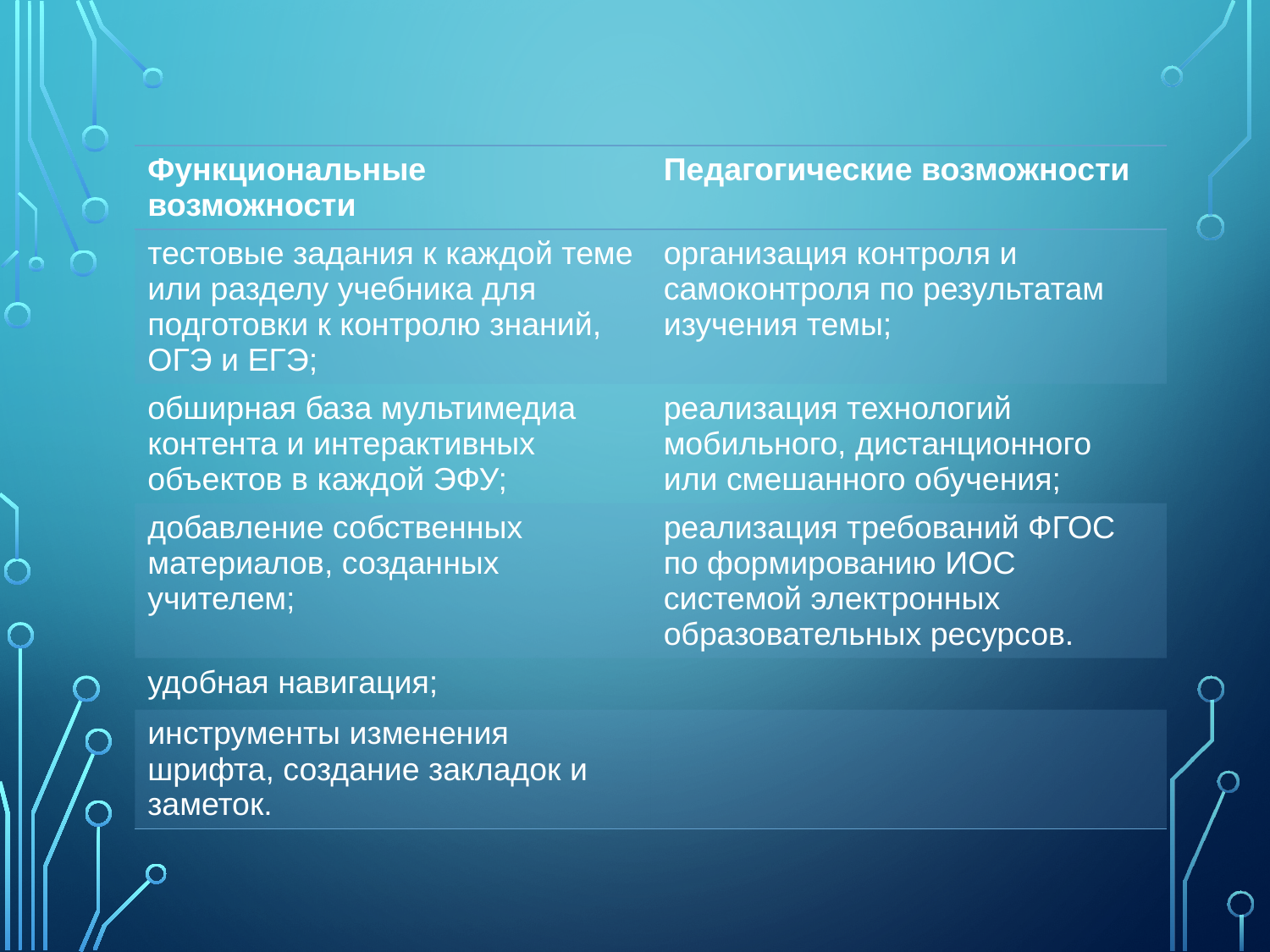

| Функциональные возможности | Педагогические возможности |
| --- | --- |
| тестовые задания к каждой теме или разделу учебника для подготовки к контролю знаний, ОГЭ и ЕГЭ; | организация контроля и самоконтроля по результатам изучения темы; |
| обширная база мультимедиа контента и интерактивных объектов в каждой ЭФУ; | реализация технологий мобильного, дистанционного или смешанного обучения; |
| добавление собственных материалов, созданных учителем; | реализация требований ФГОС по формированию ИОС системой электронных образовательных ресурсов. |
| удобная навигация; |  |
| инструменты изменения шрифта, создание закладок и заметок. |  |